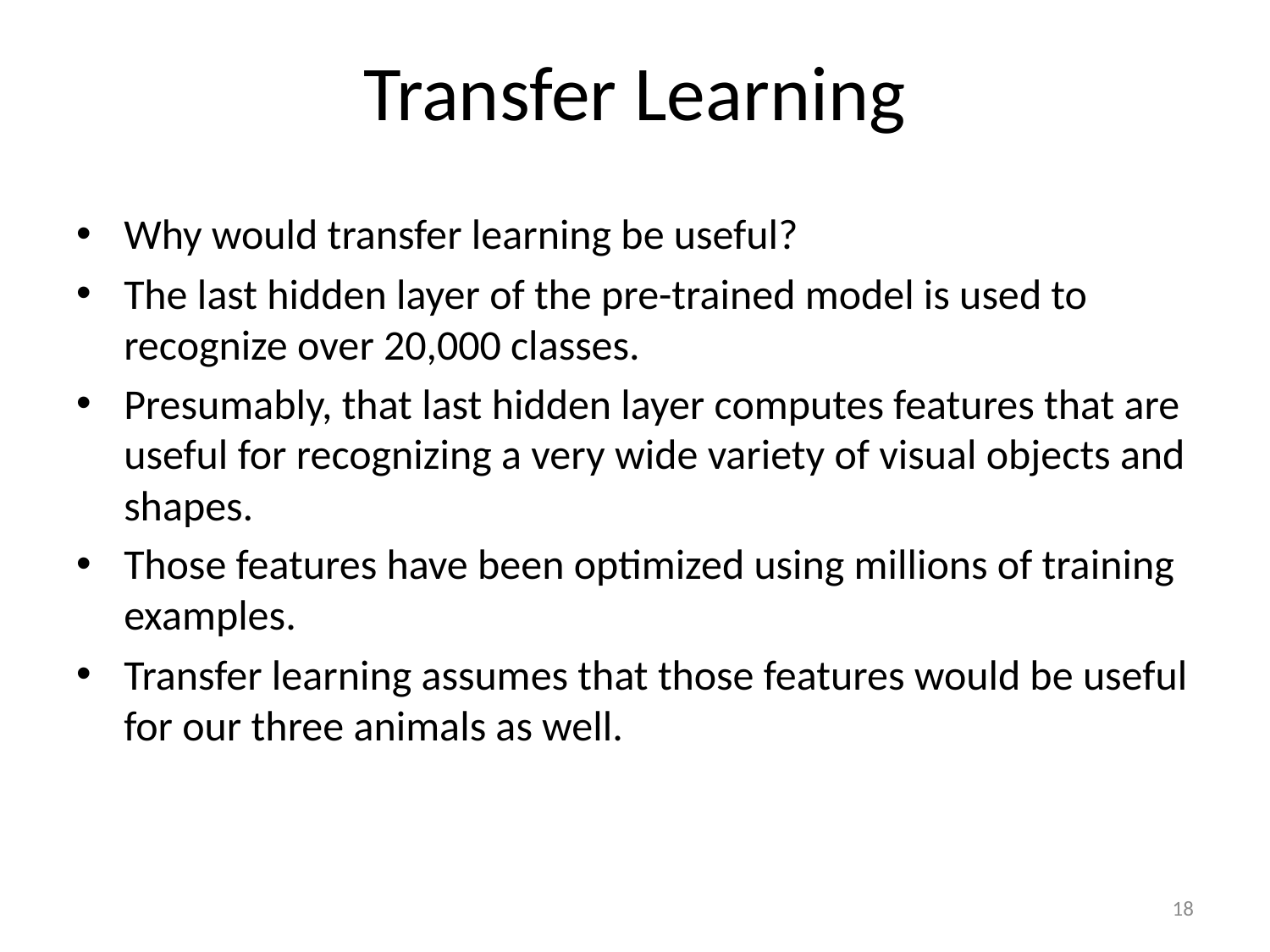

# Transfer Learning
Why would transfer learning be useful?
The last hidden layer of the pre-trained model is used to recognize over 20,000 classes.
Presumably, that last hidden layer computes features that are useful for recognizing a very wide variety of visual objects and shapes.
Those features have been optimized using millions of training examples.
Transfer learning assumes that those features would be useful for our three animals as well.

18